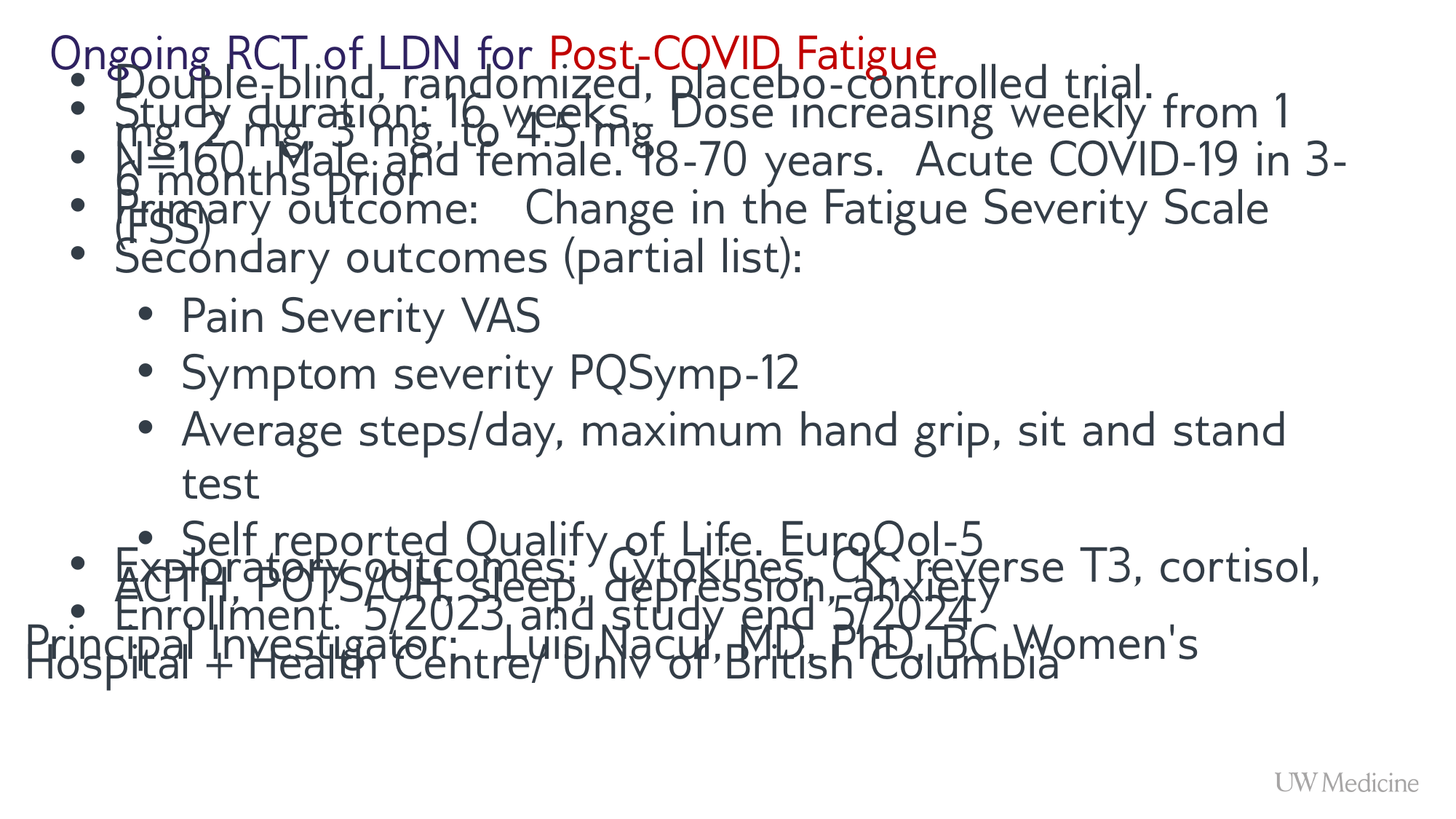

# Ongoing RCT of LDN for Post-COVID Fatigue
Double-blind, randomized, placebo-controlled trial.
Study duration: 16 weeks.  Dose increasing weekly from 1 mg, 2 mg, 3 mg, to 4.5 mg
N=160  Male and female. 18-70 years.  Acute COVID-19 in 3-6 months prior
Primary outcome:   Change in the Fatigue Severity Scale (FSS)
Secondary outcomes (partial list):
Pain Severity VAS
Symptom severity PQSymp-12
Average steps/day, maximum hand grip, sit and stand test
Self reported Qualify of Life. EuroQol-5
Exploratory outcomes:  Cytokines, CK, reverse T3, cortisol, ACTH, POTS/OH, sleep, depression, anxiety
Enrollment  5/2023 and study end 5/2024
Principal Investigator:   Luis Nacul, MD, PhD, BC Women's Hospital + Health Centre/ Univ of British Columbia